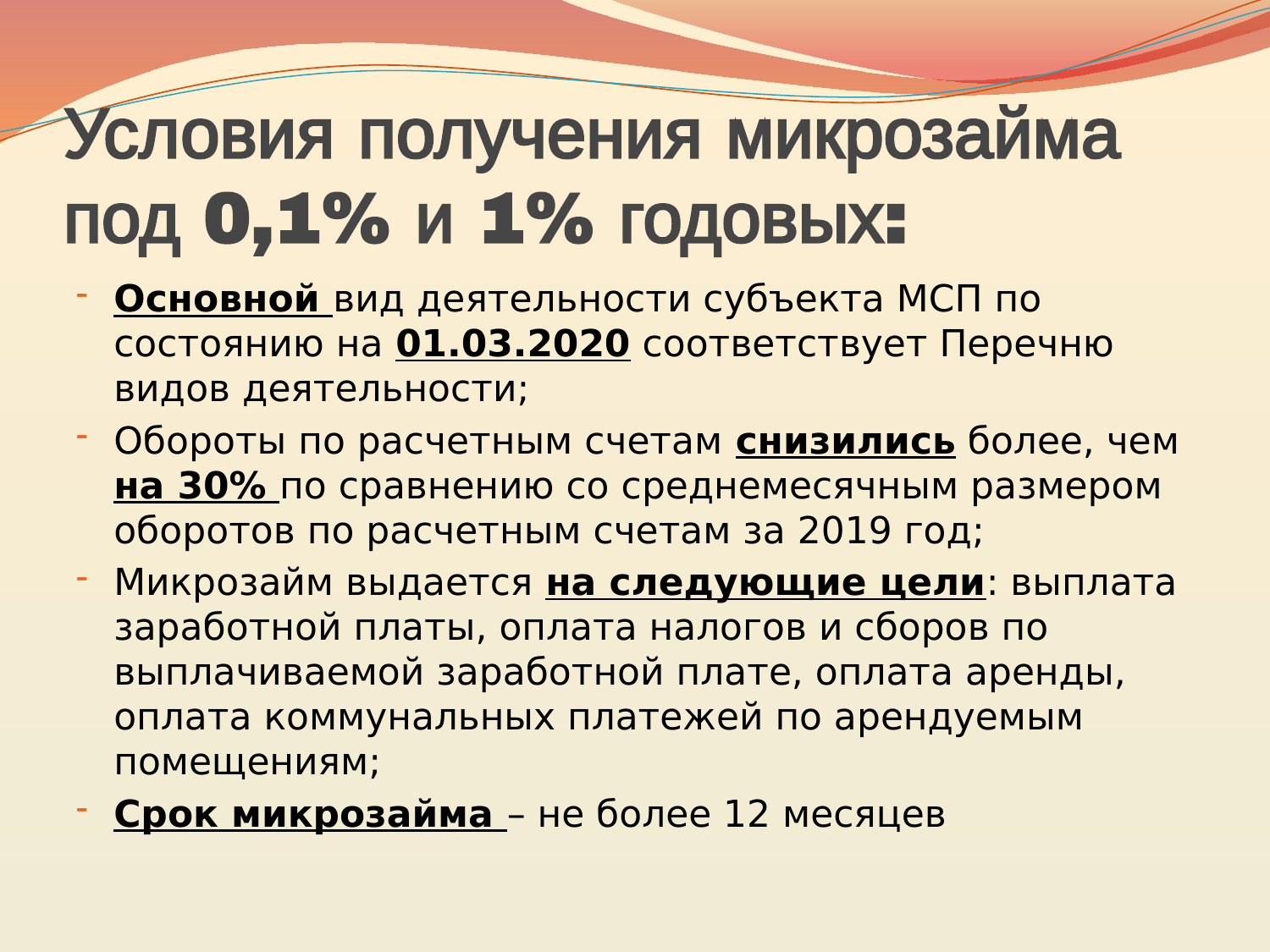

# Условия получения микрозайма под 0,1% и 1% годовых:
Основной вид деятельности субъекта МСП по состоянию на 01.03.2020 соответствует Перечню видов деятельности;
Обороты по расчетным счетам снизились более, чем на 30% по сравнению со среднемесячным размером оборотов по расчетным счетам за 2019 год;
Микрозайм выдается на следующие цели: выплата заработной платы, оплата налогов и сборов по выплачиваемой заработной плате, оплата аренды, оплата коммунальных платежей по арендуемым помещениям;
Срок микрозайма – не более 12 месяцев